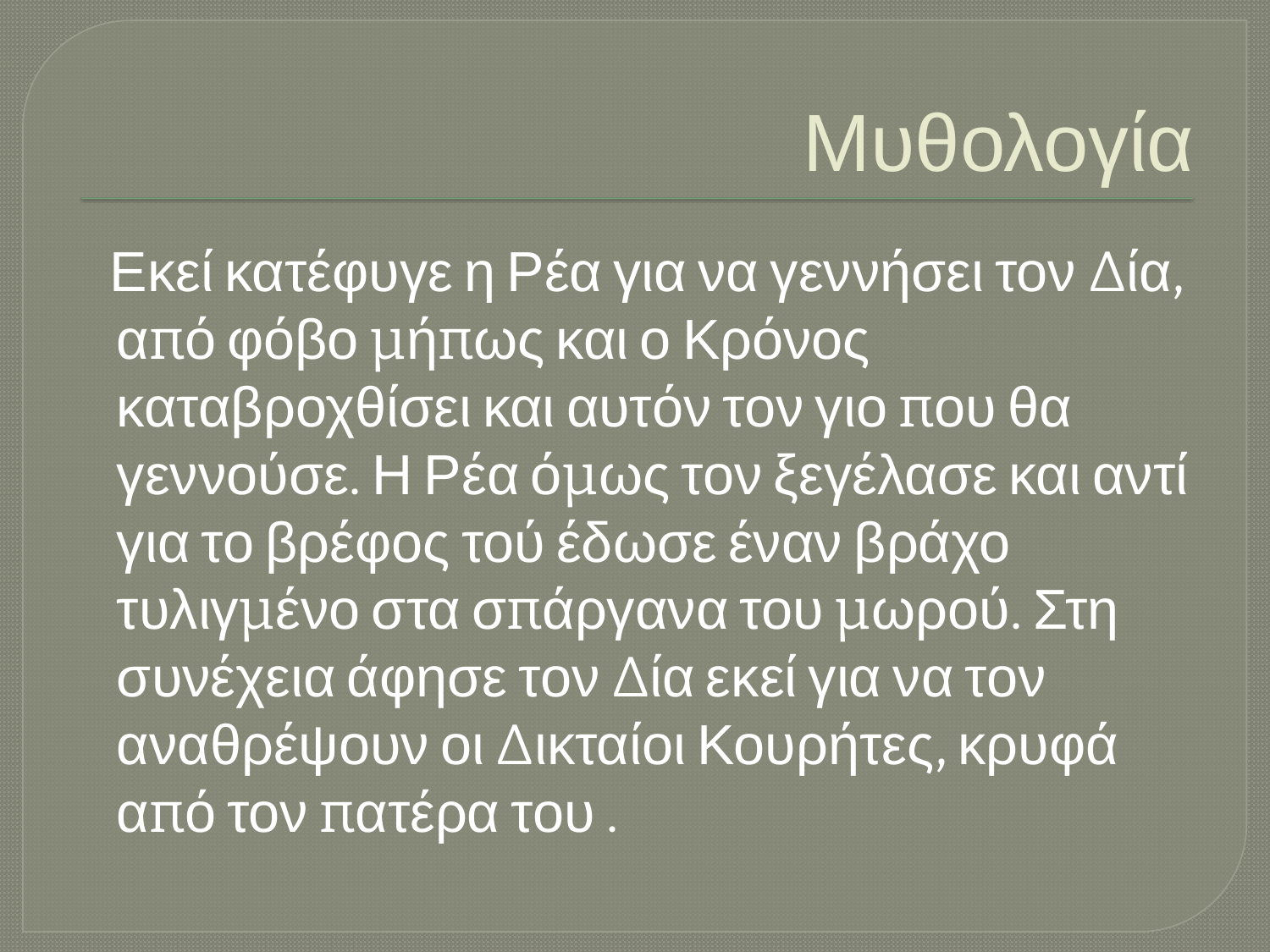

Εκεί κατέφυγε η Ρέα για να γεννήσει τον Δία, από φόβο μήπως και ο Κρόνος καταβροχθίσει και αυτόν τον γιο που θα γεννούσε. Η Ρέα όμως τον ξεγέλασε και αντί για το βρέφος τού έδωσε έναν βράχο τυλιγμένο στα σπάργανα του μωρού. Στη συνέχεια άφησε τον Δία εκεί για να τον αναθρέψουν οι Δικταίοι Κουρήτες, κρυφά από τον πατέρα του .

Μυθολογία